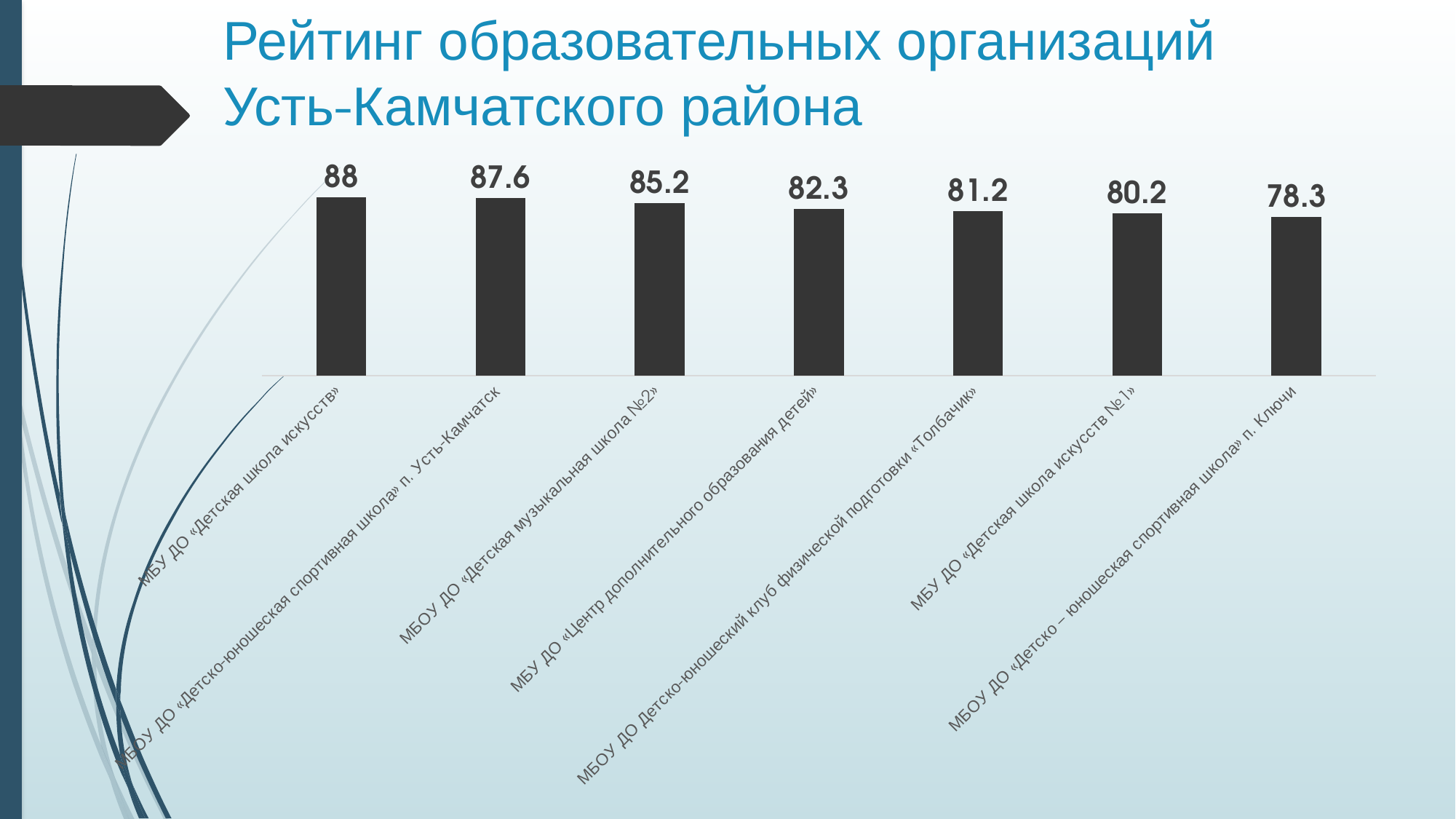

# Рейтинг образовательных организаций Усть-Камчатского района

### Chart

| Category | Ряд 1 |
|---|---|
| МБУ ДО «Детская школа искусств»  | 88.0 |
| МБОУ ДО «Детско-юношеская спортивная школа» п. Усть-Камчатск  | 87.6 |
| МБОУ ДО «Детская музыкальная школа №2»  | 85.2 |
| МБУ ДО «Центр дополнительного образования детей»  | 82.3 |
| МБОУ ДО Детско-юношеский клуб физической подготовки «Толбачик»  | 81.2 |
| МБУ ДО «Детская школа искусств №1»  | 80.2 |
| МБОУ ДО «Детско – юношеская спортивная школа» п. Ключи  | 78.3 |